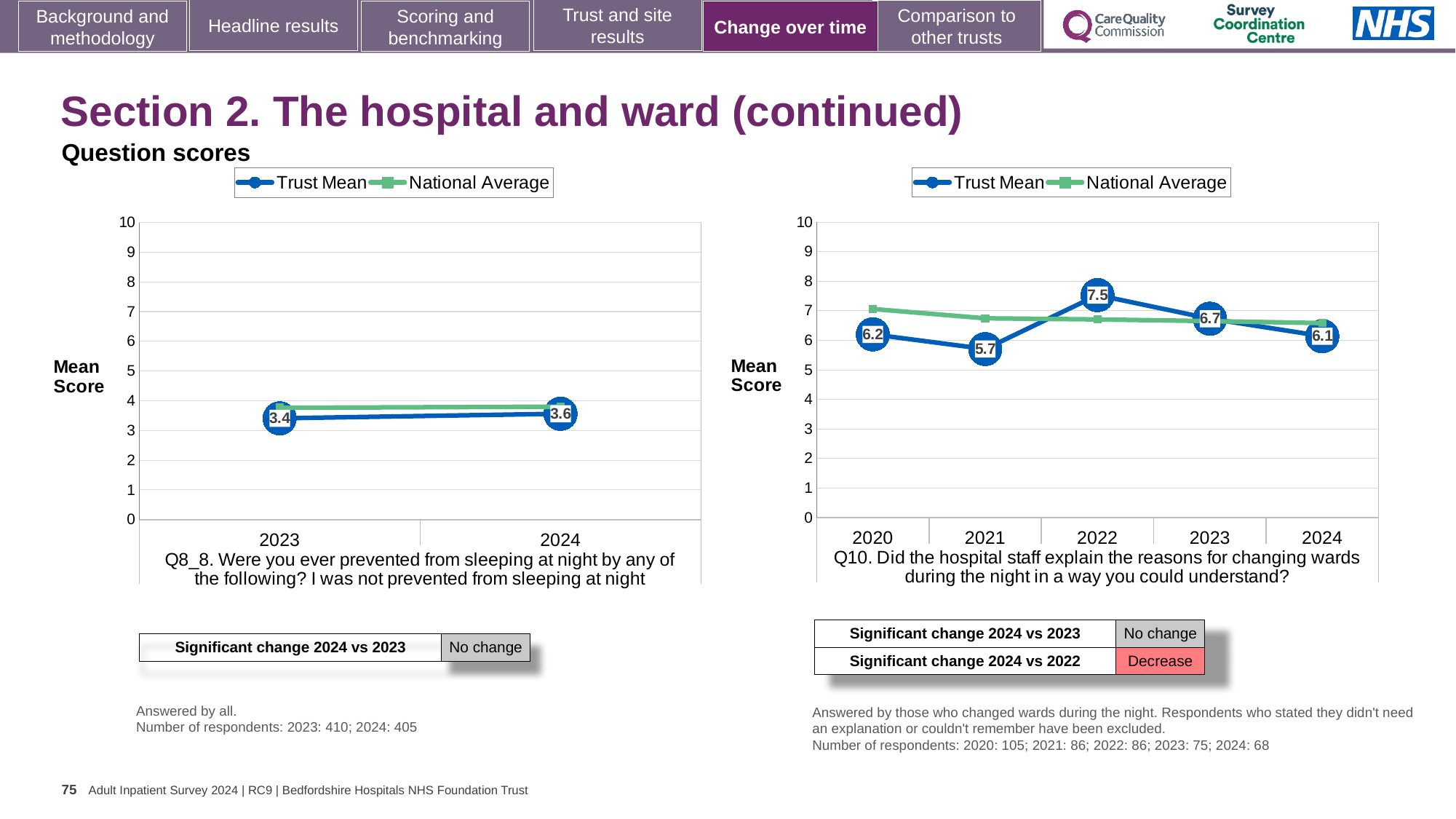

# Section 2. The hospital and ward (continued)
Question scores

### Chart

| Category | Trust Mean | National Average |
|---|---|---|
| 2023 | 3.407733753686173 | 3.761485727133008 |
| 2024 | 3.561056065973503 | 3.79949150847817 |

### Chart

| Category | Trust Mean | National Average |
|---|---|---|
| 2020 | 6.203460104366869 | 7.061689142616049 |
| 2021 | 5.707288213205954 | 6.746088305278632 |
| 2022 | 7.531885343332855 | 6.707879225943124 |
| 2023 | 6.733790676372695 | 6.650978154028581 |
| 2024 | 6.141830087666055 | 6.585020019634379 |
| Significant change 2024 vs 2023 | No change |
| --- | --- |
| Significant change 2024 vs 2022 | Decrease |
| Significant change 2024 vs 2023 | No change |
| --- | --- |
Answered by all.
Number of respondents: 2023: 410; 2024: 405
Answered by those who changed wards during the night. Respondents who stated they didn't need an explanation or couldn't remember have been excluded.
Number of respondents: 2020: 105; 2021: 86; 2022: 86; 2023: 75; 2024: 68
75